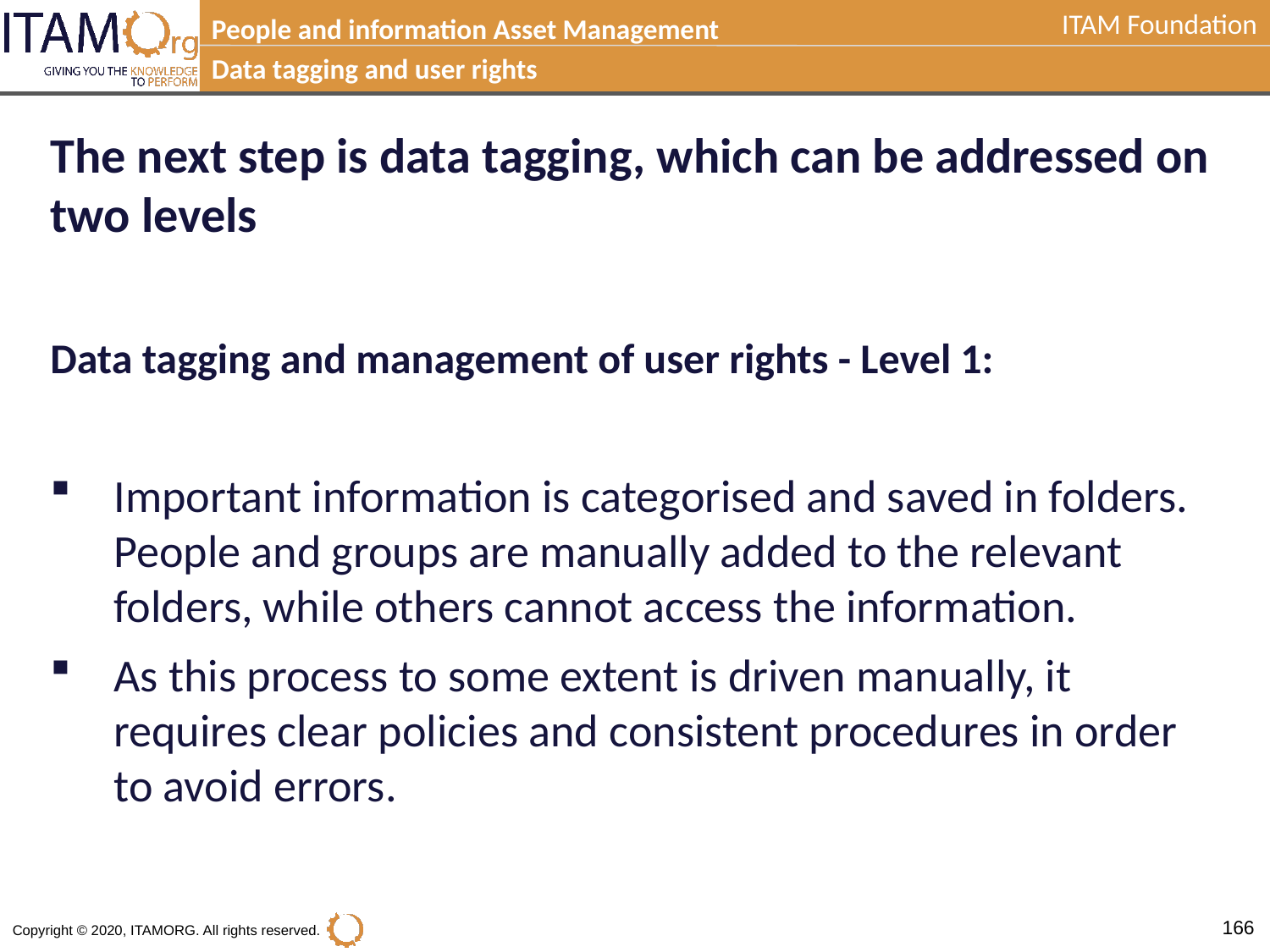

People and information Asset Management
Data tagging and user rights
The next step is data tagging, which can be addressed on two levels

Data tagging and management of user rights - Level 1:

Important information is categorised and saved in folders. People and groups are manually added to the relevant folders, while others cannot access the information.
As this process to some extent is driven manually, it requires clear policies and consistent procedures in order to avoid errors.